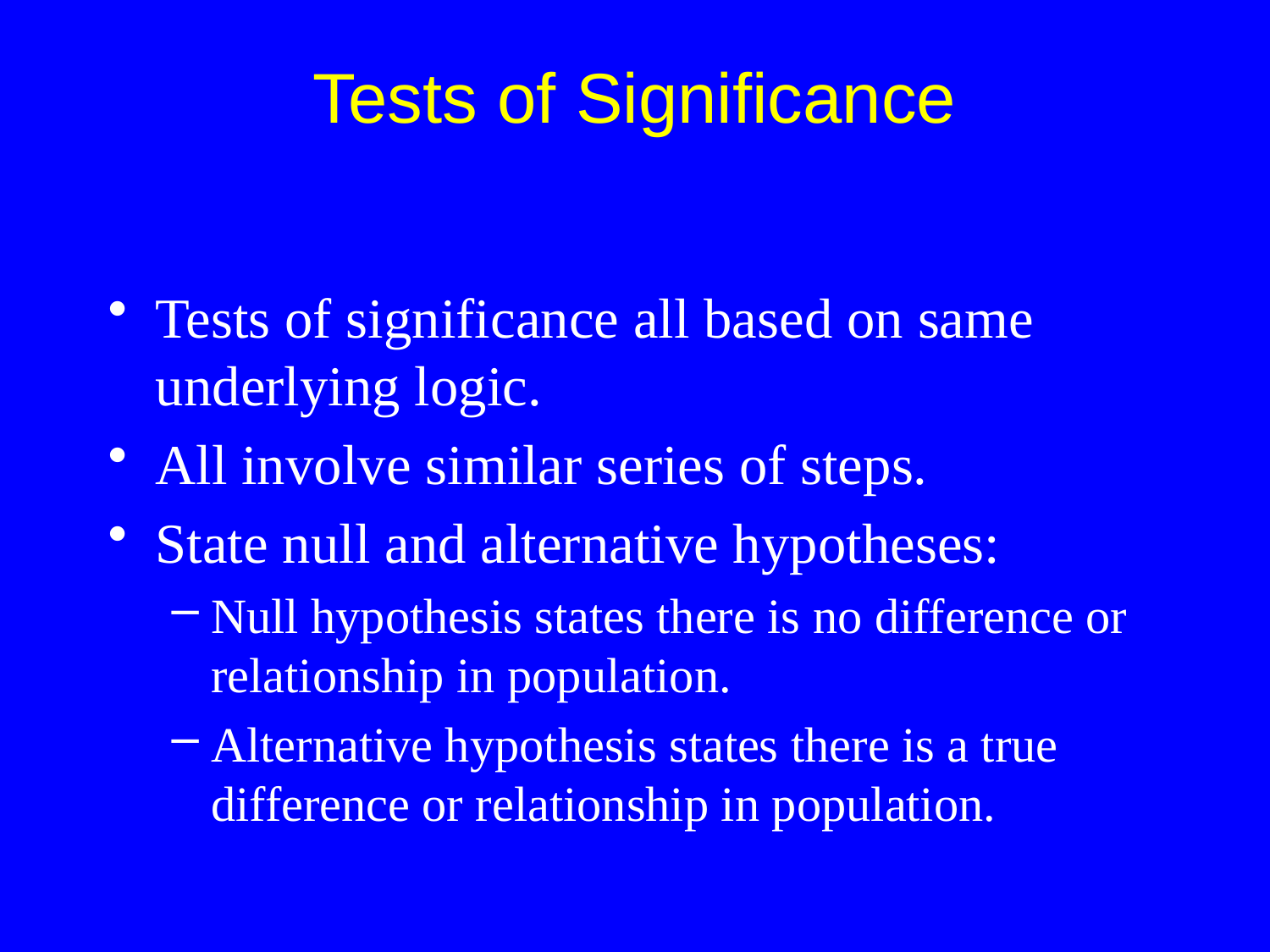

Tests of significance all based on same underlying logic.
All involve similar series of steps.
State null and alternative hypotheses:
Null hypothesis states there is no difference or relationship in population.
Alternative hypothesis states there is a true difference or relationship in population.
Tests of Significance